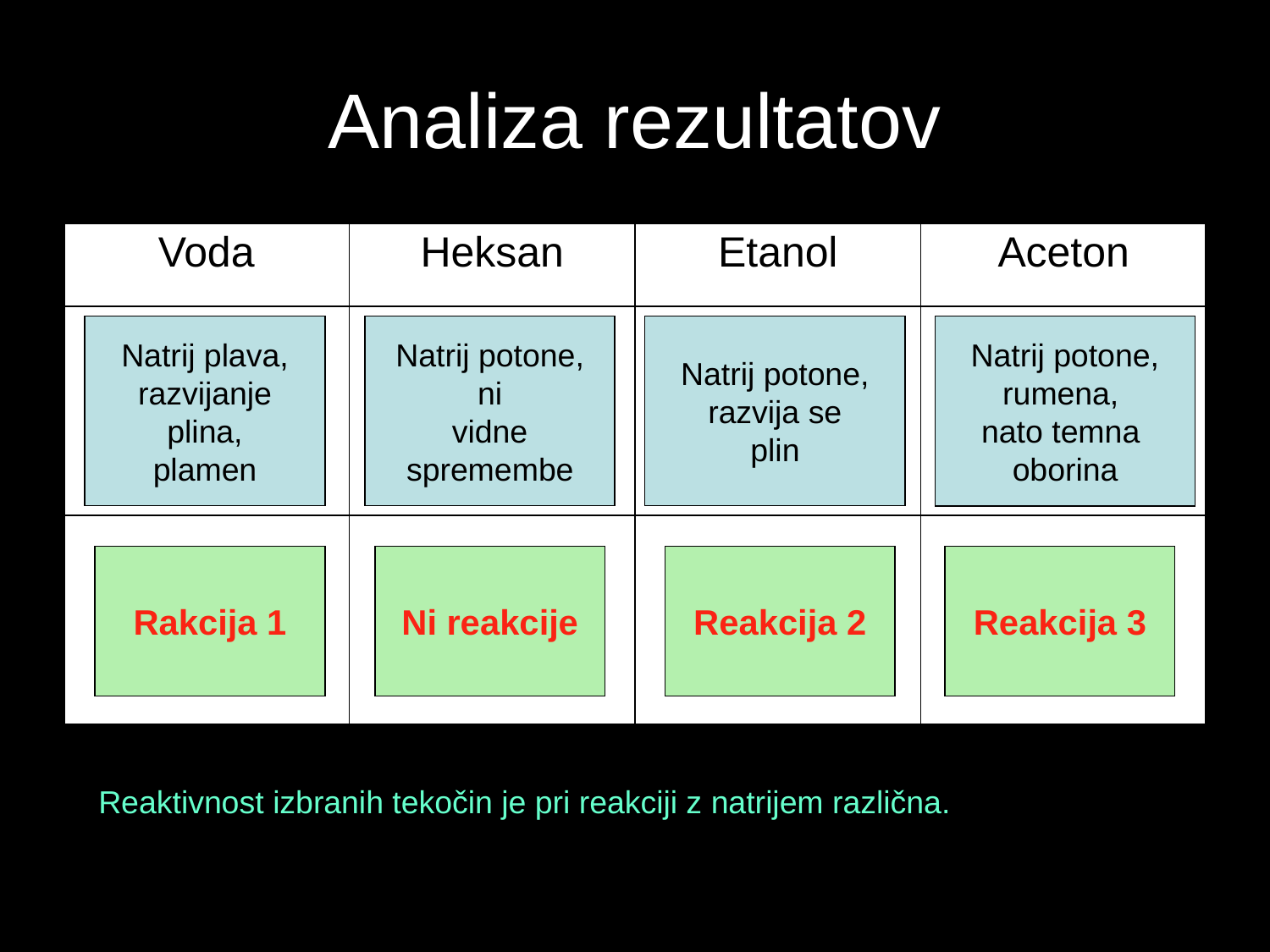

# Analiza rezultatov
| Voda | Heksan | Etanol | Aceton |
| --- | --- | --- | --- |
|  |  |  |  |
|  |  |  |  |
Natrij plava,
razvijanje
plina,
plamen
Natrij potone,
ni
vidne
spremembe
Natrij potone,
razvija se
plin
Natrij potone,
rumena,
nato temna
oborina
Rakcija 1
Ni reakcije
Reakcija 2
Reakcija 3
Reaktivnost izbranih tekočin je pri reakciji z natrijem različna.